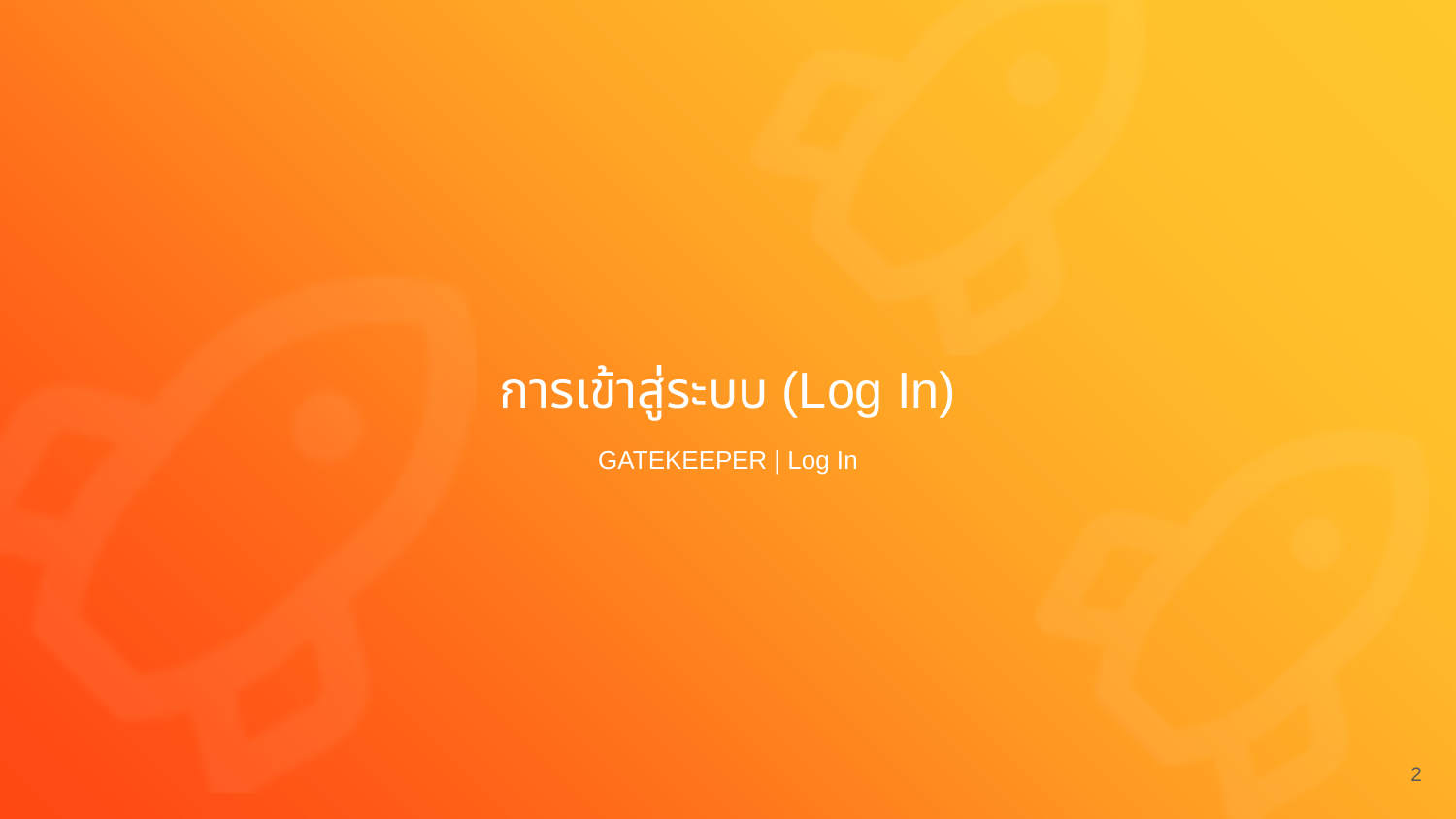

การเข้าสู่ระบบ (Log In)
GATEKEEPER | Log In
2